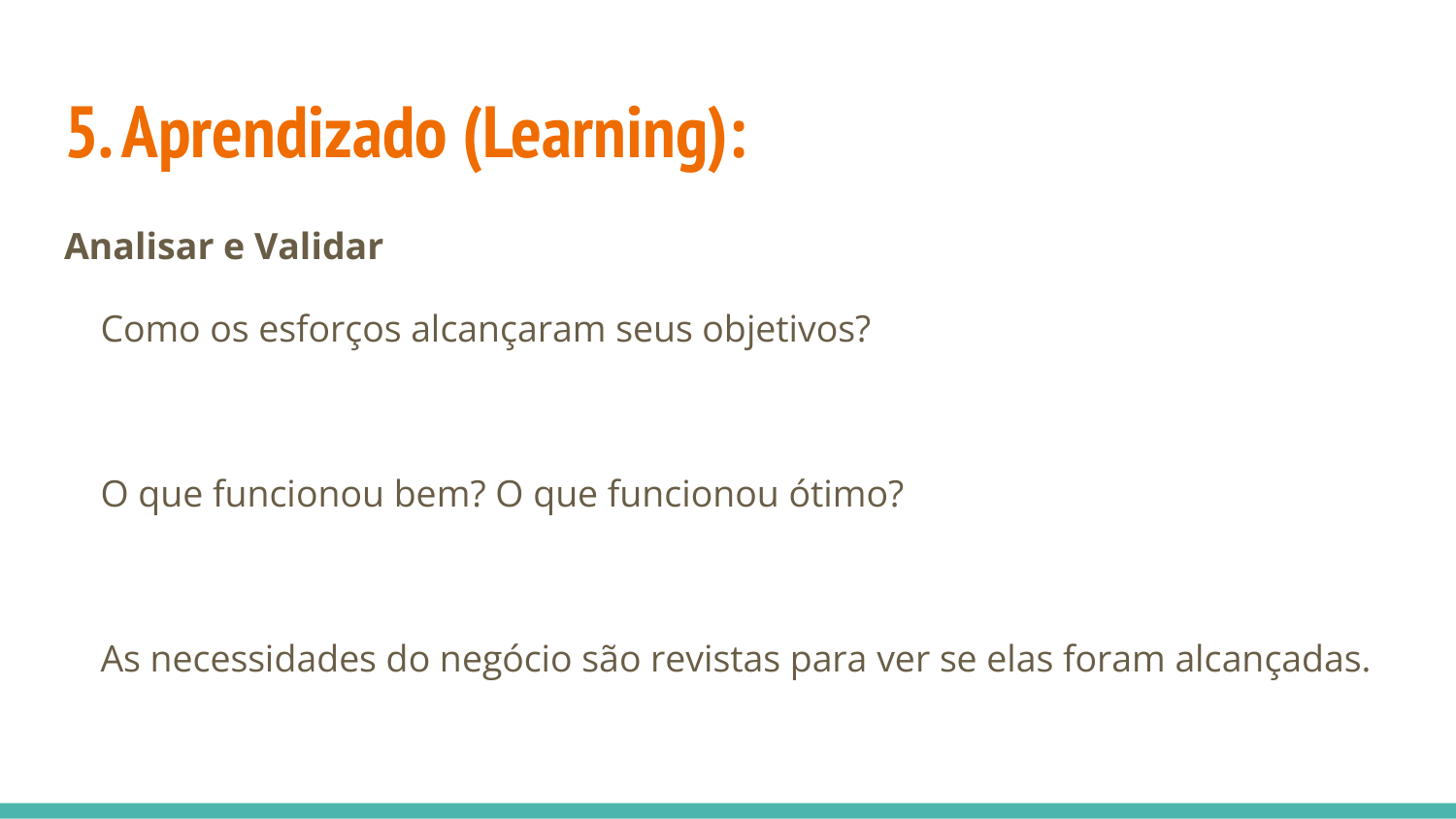

# 5. Aprendizado (Learning):
Analisar e Validar
Como os esforços alcançaram seus objetivos?

O que funcionou bem? O que funcionou ótimo?

As necessidades do negócio são revistas para ver se elas foram alcançadas.